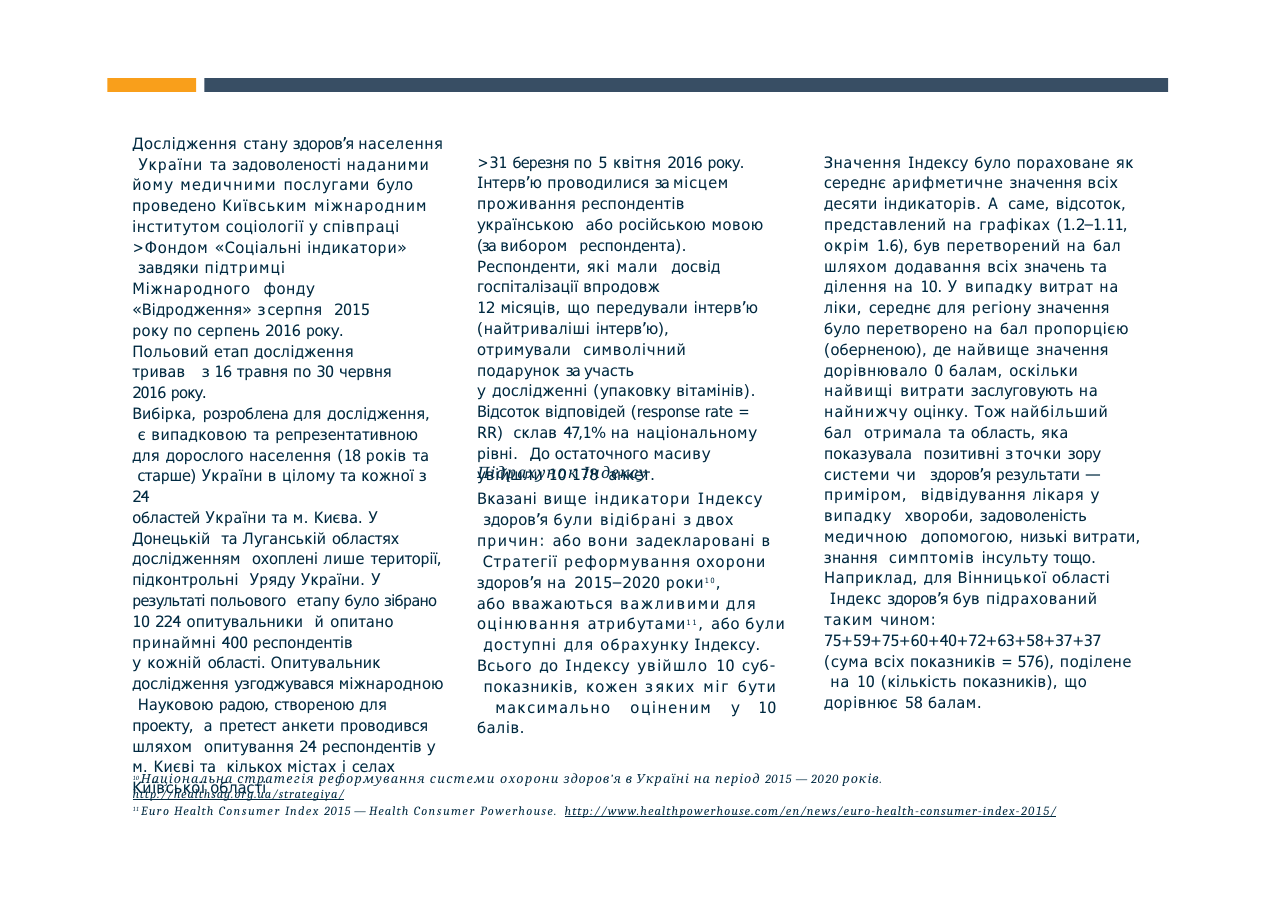

Дослідження стану здоров’я населення  України та задоволеності наданими  йому медичними послугами було  проведено Київським міжнародним  інститутом соціології у співпраці
> Фондом «Соціальні індикатори»  завдяки підтримці Міжнародного  фонду «Відродження» з серпня  2015 року по серпень 2016 року.
Польовий етап дослідження тривав   з 16 травня по 30 червня 2016 року.
Вибірка, розроблена для дослідження,  є випадковою та репрезентативною  для дорослого населення (18 років та  старше) України в цілому та кожної з 24
областей України та м. Києва. У Донецькій  та Луганській областях дослідженням  охоплені лише території, підконтрольні  Уряду України. У результаті польового  етапу було зібрано 10 224 опитувальники  й опитано принаймні 400 респондентів
у кожній області. Опитувальник  дослідження узгоджувався міжнародною  Науковою радою, створеною для проекту,  а претест анкети проводився шляхом  опитування 24 респондентів у м. Києві та  кількох містах і селах Київської області
> 31 березня по 5 квітня 2016 року.  Інтерв’ю проводилися за місцем  проживання респондентів українською  або російською мовою (за вибором  респондента). Респонденти, які мали  досвід госпіталізації впродовж
12 місяців, що передували інтерв’ю  (найтриваліші інтерв’ю), отримували  символічний подарунок за участь
у дослідженні (упаковку вітамінів).  Відсоток відповідей (response rate = RR)  склав 47,1% на національному рівні.  До остаточного масиву увійшли 10 178  анкет.
Значення Індексу було пораховане як  середнє арифметичне значення всіх  десяти індикаторів. А саме, відсоток,  представлений на графіках (1.2–1.11,  окрім 1.6), був перетворений на бал  шляхом додавання всіх значень та  ділення на 10. У випадку витрат на  ліки, середнє для регіону значення  було перетворено на бал пропорцією  (оберненою), де найвище значення  дорівнювало 0 балам, оскільки  найвищі витрати заслуговують на  найнижчу оцінку. Тож найбільший бал  отримала та область, яка показувала  позитивні з точки зору системи чи  здоров’я результати — приміром,  відвідування лікаря у випадку  хвороби, задоволеність медичною  допомогою, низькі витрати, знання  симптомів інсульту тощо.
Наприклад, для Вінницької області  Індекс здоров’я був підрахований  таким чином:  75+59+75+60+40+72+63+58+37+37
(сума всіх показників = 576), поділене  на 10 (кількість показників), що  дорівнює 58 балам.
Підрахунок Індексу
Вказані вище індикатори Індексу  здоров’я були відібрані з двох
причин: або вони задекларовані в  Стратегії реформування охорони
здоров’я на 2015–2020 роки10,
або вважаються важливими для
оцінювання атрибутами11, або були  доступні для обрахунку Індексу.
Всього до Індексу увійшло 10 суб-  показників, кожен з яких міг бути  максимально оціненим у 10 балів.
10 Національна стратегія реформування системи охорони здоров’я в Україні на період 2015 — 2020 років. http://healthsag.org.ua/strategiya/
11 Euro Health Consumer Index 2015 — Health Consumer Powerhouse. http://www.healthpowerhouse.com/en/news/euro-health-consumer-index-2015/